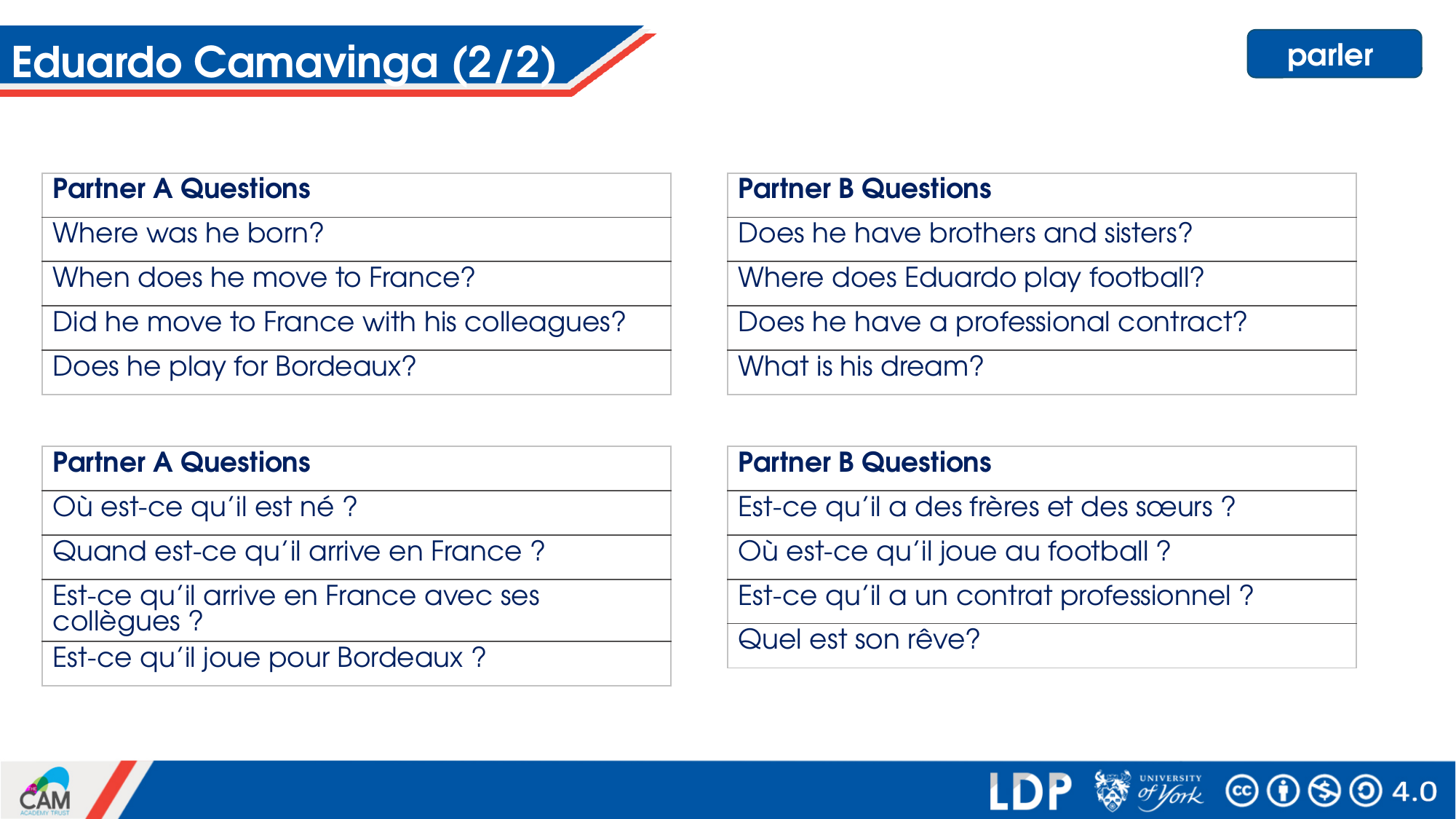

# Eduardo Camavinga (2/2)
parler
| Partner A Questions |
| --- |
| Where was he born? |
| When does he move to France? |
| Did he move to France with his colleagues? |
| Does he play for Bordeaux? |
| Partner B Questions |
| --- |
| Does he have brothers and sisters? |
| Where does Eduardo play football? |
| Does he have a professional contract? |
| What is his dream? |
| Partner A Questions |
| --- |
| Où est-ce qu’il est né ? |
| Quand est-ce qu’il arrive en France ? |
| Est-ce qu’il arrive en France avec ses collègues ? |
| Est-ce qu’il joue pour Bordeaux ? |
| Partner B Questions |
| --- |
| Est-ce qu’il a des frères et des sœurs ? |
| Où est-ce qu’il joue au football ? |
| Est-ce qu’il a un contrat professionnel ? |
| Quel est son rêve? |